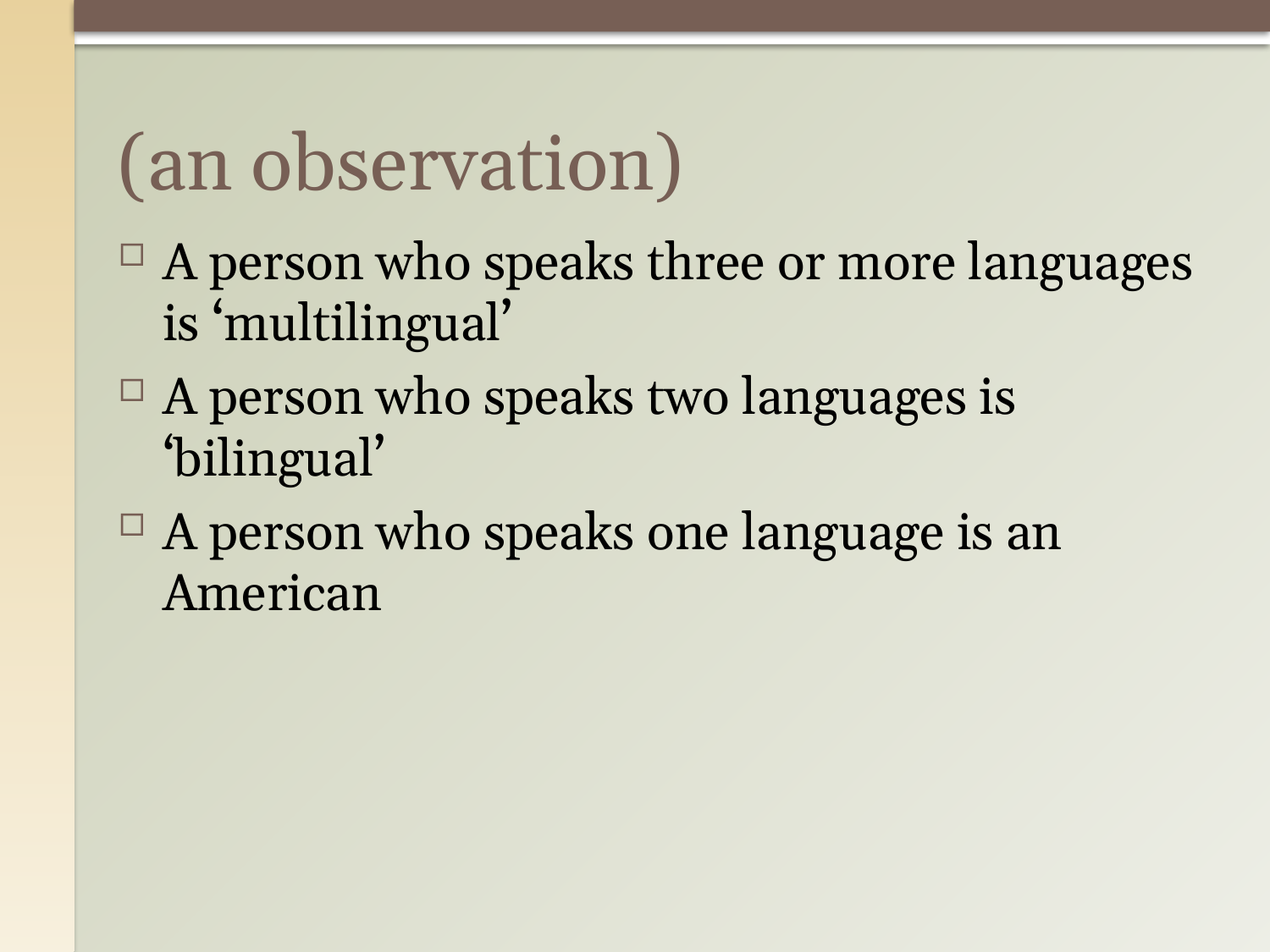

# (an observation)
A person who speaks three or more languages is ‘multilingual’
A person who speaks two languages is ‘bilingual’
A person who speaks one language is an American